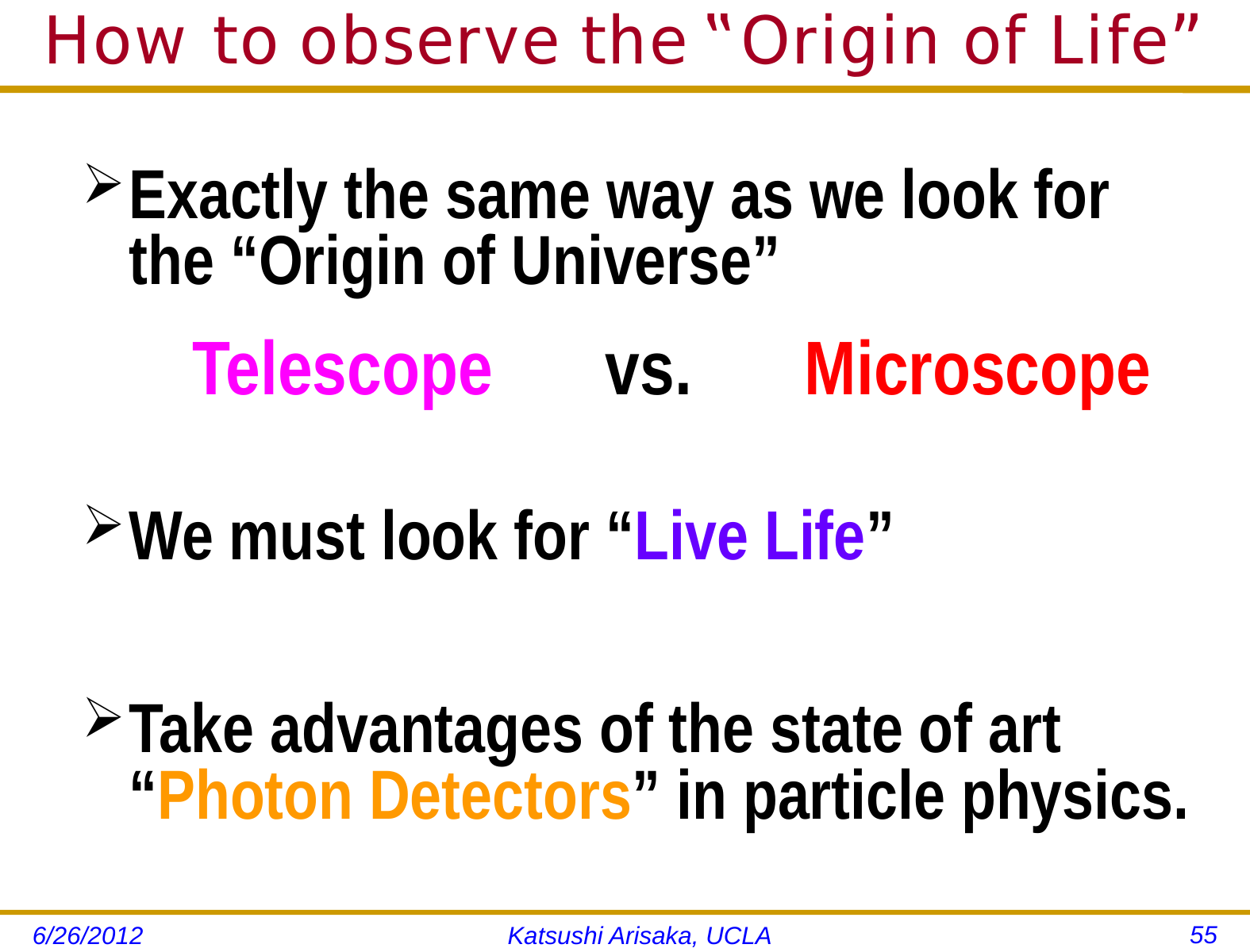

# How to observe the “Origin of Life”
Exactly the same way as we look for the “Origin of Universe”
	    Telescope　vs.　Microscope

We must look for “Live Life”

Take advantages of the state of art “Photon Detectors” in particle physics.

55
6/26/2012
Katsushi Arisaka, UCLA